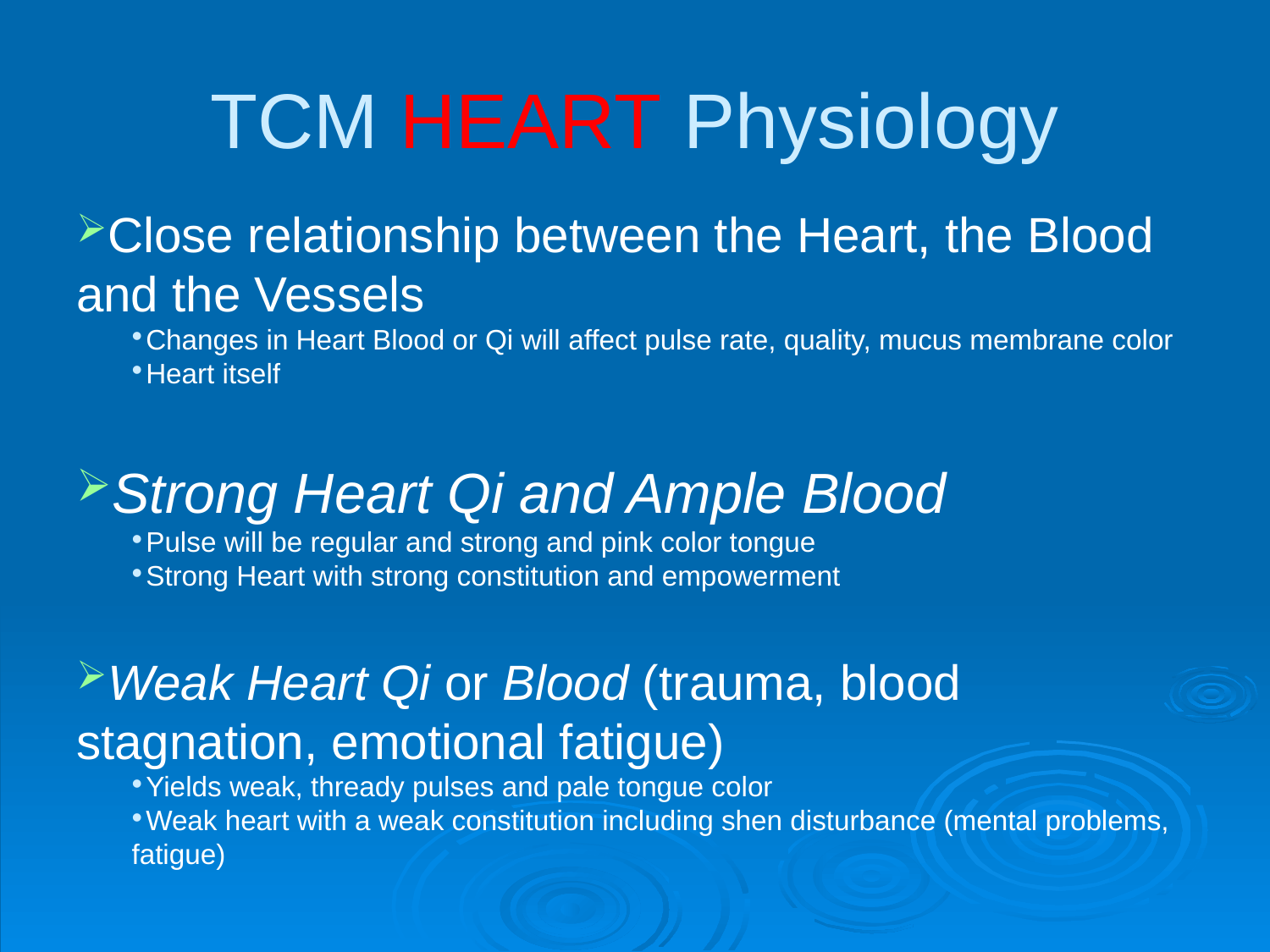

# TCM HEART Physiology
Close relationship between the Heart, the Blood and the Vessels
Changes in Heart Blood or Qi will affect pulse rate, quality, mucus membrane color
Heart itself

Strong Heart Qi and Ample Blood
Pulse will be regular and strong and pink color tongue
Strong Heart with strong constitution and empowerment

Weak Heart Qi or Blood (trauma, blood stagnation, emotional fatigue)
Yields weak, thready pulses and pale tongue color
Weak heart with a weak constitution including shen disturbance (mental problems, fatigue)